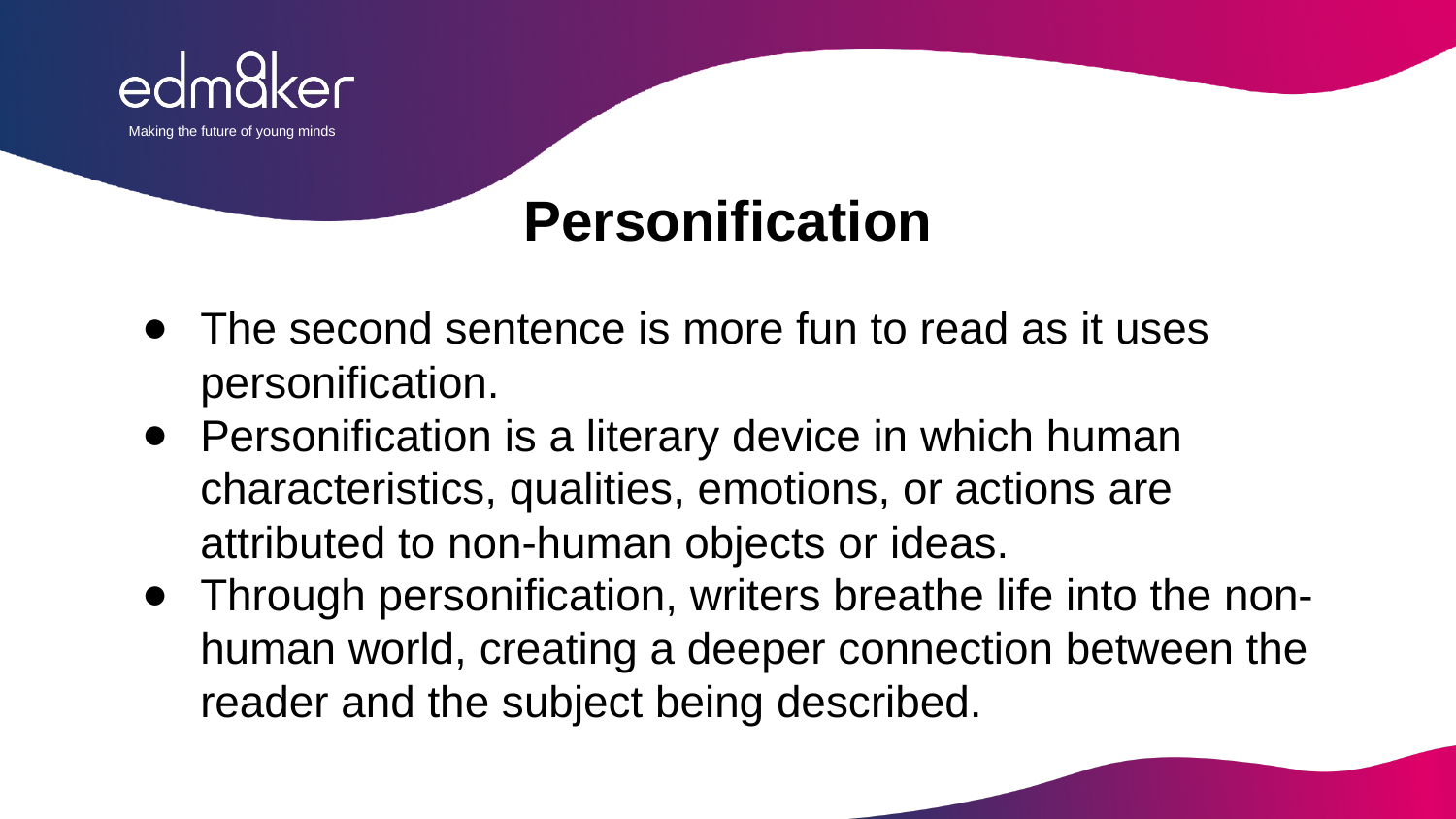

Personification

The second sentence is more fun to read as it uses personification.
Personification is a literary device in which human characteristics, qualities, emotions, or actions are attributed to non-human objects or ideas.
Through personification, writers breathe life into the non-human world, creating a deeper connection between the reader and the subject being described.